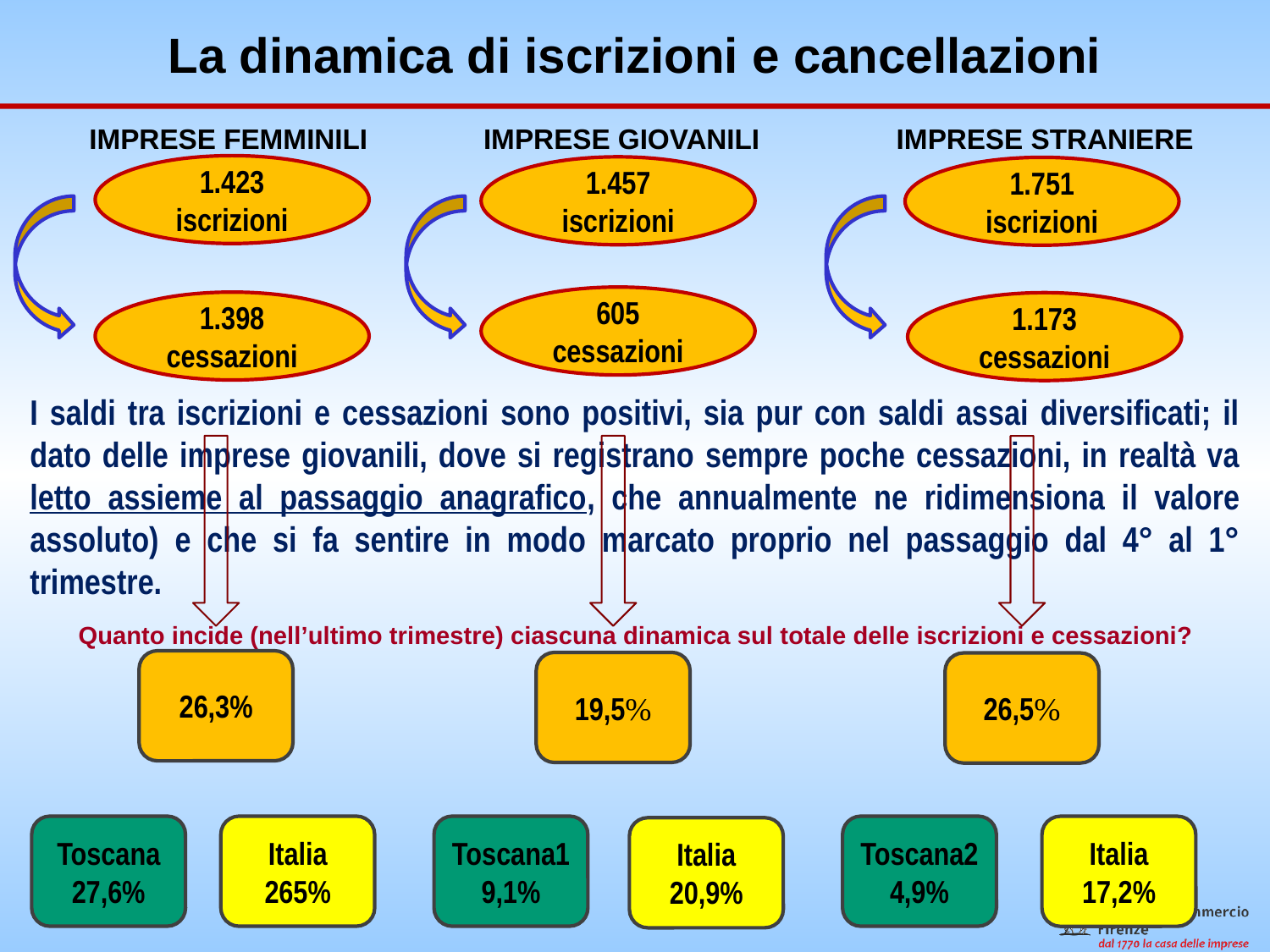

La dinamica di iscrizioni e cancellazioni

IMPRESE GIOVANILI
IMPRESE STRANIERE
IMPRESE FEMMINILI
1.423 iscrizioni
1.457 iscrizioni
1.751
iscrizioni

605 cessazioni
1.398 cessazioni
1.173
cessazioni
I saldi tra iscrizioni e cessazioni sono positivi, sia pur con saldi assai diversificati; il dato delle imprese giovanili, dove si registrano sempre poche cessazioni, in realtà va letto assieme al passaggio anagrafico, che annualmente ne ridimensiona il valore assoluto) e che si fa sentire in modo marcato proprio nel passaggio dal 4° al 1° trimestre.

Quanto incide (nell’ultimo trimestre) ciascuna dinamica sul totale delle iscrizioni e cessazioni?
26,3%
19,5%
26,5%
Toscana 27,6%
Italia
265%
Toscana19,1%
Toscana24,9%
Italia
17,2%
Italia
20,9%